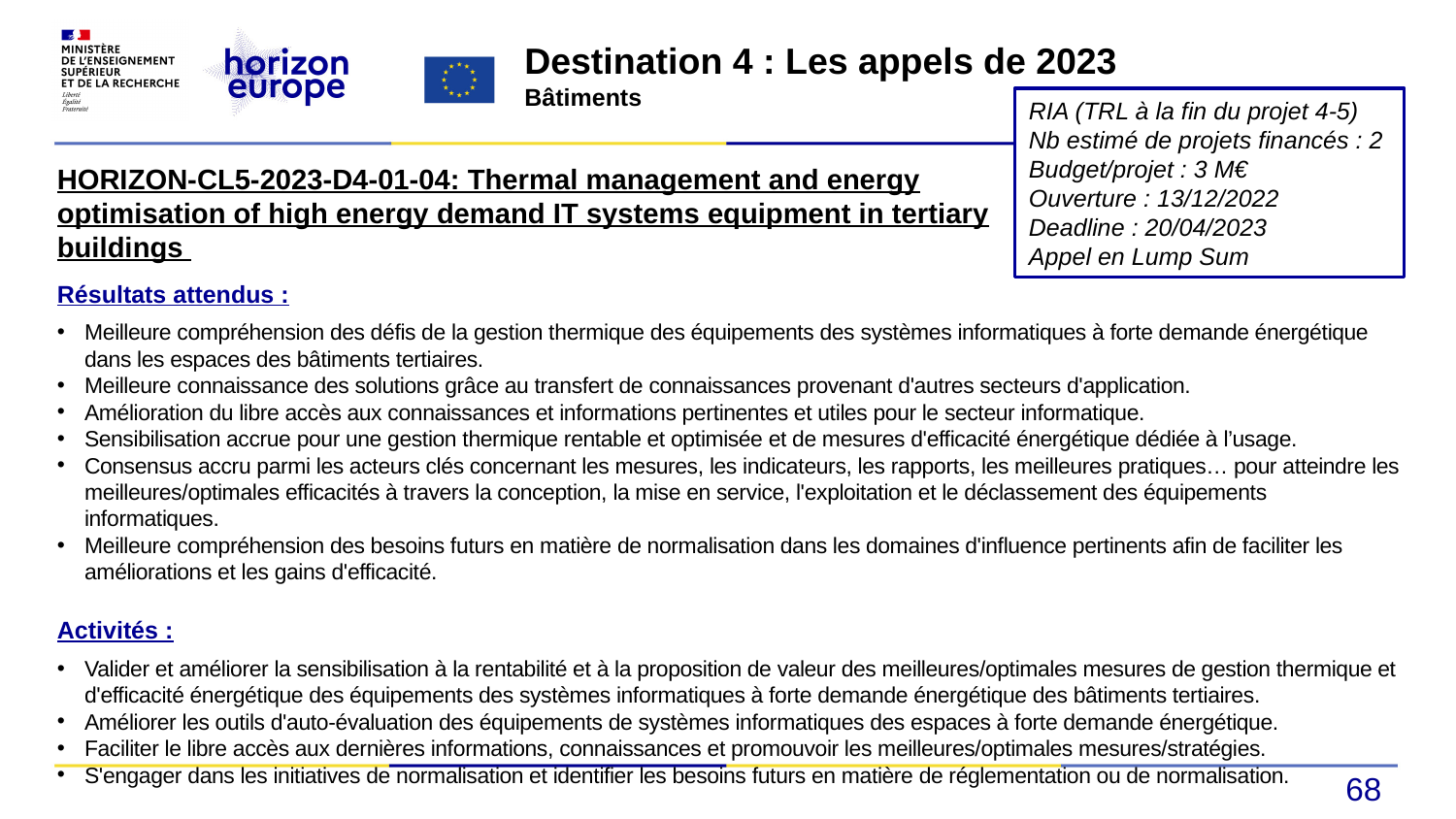

Destination 4 : Les appels de 2023
Bâtiments
RIA (TRL à la fin du projet 4-5)
Nb estimé de projets financés : 2
Budget/projet : 3 M€
Ouverture : 13/12/2022
Deadline : 20/04/2023
Appel en Lump Sum
HORIZON-CL5-2023-D4-01-04: Thermal management and energy optimisation of high energy demand IT systems equipment in tertiary buildings
Résultats attendus :
Meilleure compréhension des défis de la gestion thermique des équipements des systèmes informatiques à forte demande énergétique dans les espaces des bâtiments tertiaires.
Meilleure connaissance des solutions grâce au transfert de connaissances provenant d'autres secteurs d'application.
Amélioration du libre accès aux connaissances et informations pertinentes et utiles pour le secteur informatique.
Sensibilisation accrue pour une gestion thermique rentable et optimisée et de mesures d'efficacité énergétique dédiée à l’usage.
Consensus accru parmi les acteurs clés concernant les mesures, les indicateurs, les rapports, les meilleures pratiques… pour atteindre les meilleures/optimales efficacités à travers la conception, la mise en service, l'exploitation et le déclassement des équipements informatiques.
Meilleure compréhension des besoins futurs en matière de normalisation dans les domaines d'influence pertinents afin de faciliter les améliorations et les gains d'efficacité.

Activités :
Valider et améliorer la sensibilisation à la rentabilité et à la proposition de valeur des meilleures/optimales mesures de gestion thermique et d'efficacité énergétique des équipements des systèmes informatiques à forte demande énergétique des bâtiments tertiaires.
Améliorer les outils d'auto-évaluation des équipements de systèmes informatiques des espaces à forte demande énergétique.
Faciliter le libre accès aux dernières informations, connaissances et promouvoir les meilleures/optimales mesures/stratégies.
S'engager dans les initiatives de normalisation et identifier les besoins futurs en matière de réglementation ou de normalisation.

68